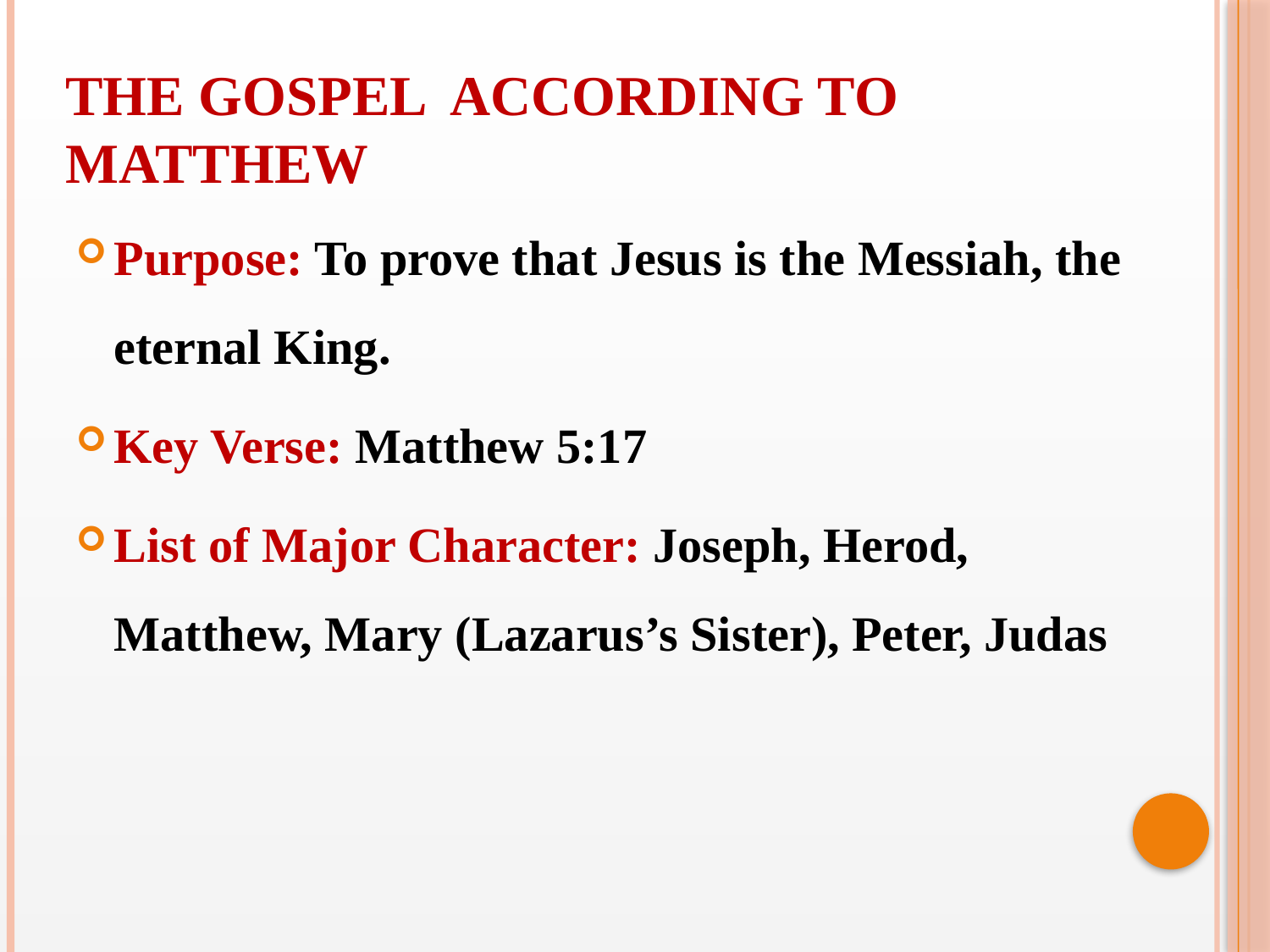

# THE GOSPEL  ACCORDING TO MATTHEW
Purpose: To prove that Jesus is the Messiah, the eternal King.
Key Verse: Matthew 5:17
List of Major Character: Joseph, Herod, Matthew, Mary (Lazarus’s Sister), Peter, Judas